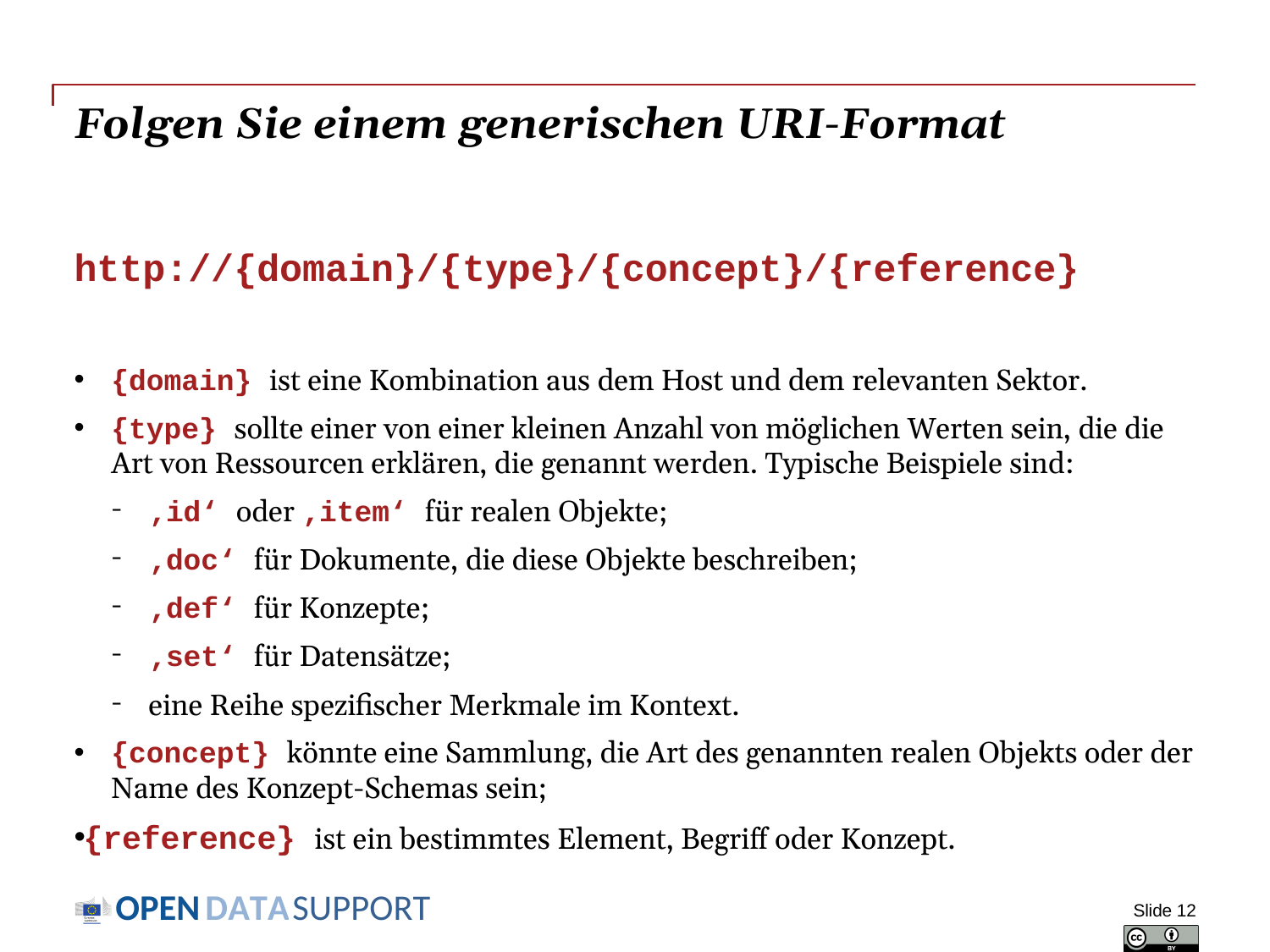

# Folgen Sie einem generischen URI-Format
http://{domain}/{type}/{concept}/{reference}

{domain} ist eine Kombination aus dem Host und dem relevanten Sektor.
{type} sollte einer von einer kleinen Anzahl von möglichen Werten sein, die die Art von Ressourcen erklären, die genannt werden. Typische Beispiele sind:
‚id‘ oder ‚item‘ für realen Objekte;
‚doc‘ für Dokumente, die diese Objekte beschreiben;
‚def‘ für Konzepte;
‚set‘ für Datensätze;
eine Reihe spezifischer Merkmale im Kontext.
{concept} könnte eine Sammlung, die Art des genannten realen Objekts oder der Name des Konzept-Schemas sein;
{reference} ist ein bestimmtes Element, Begriff oder Konzept.

Slide 12